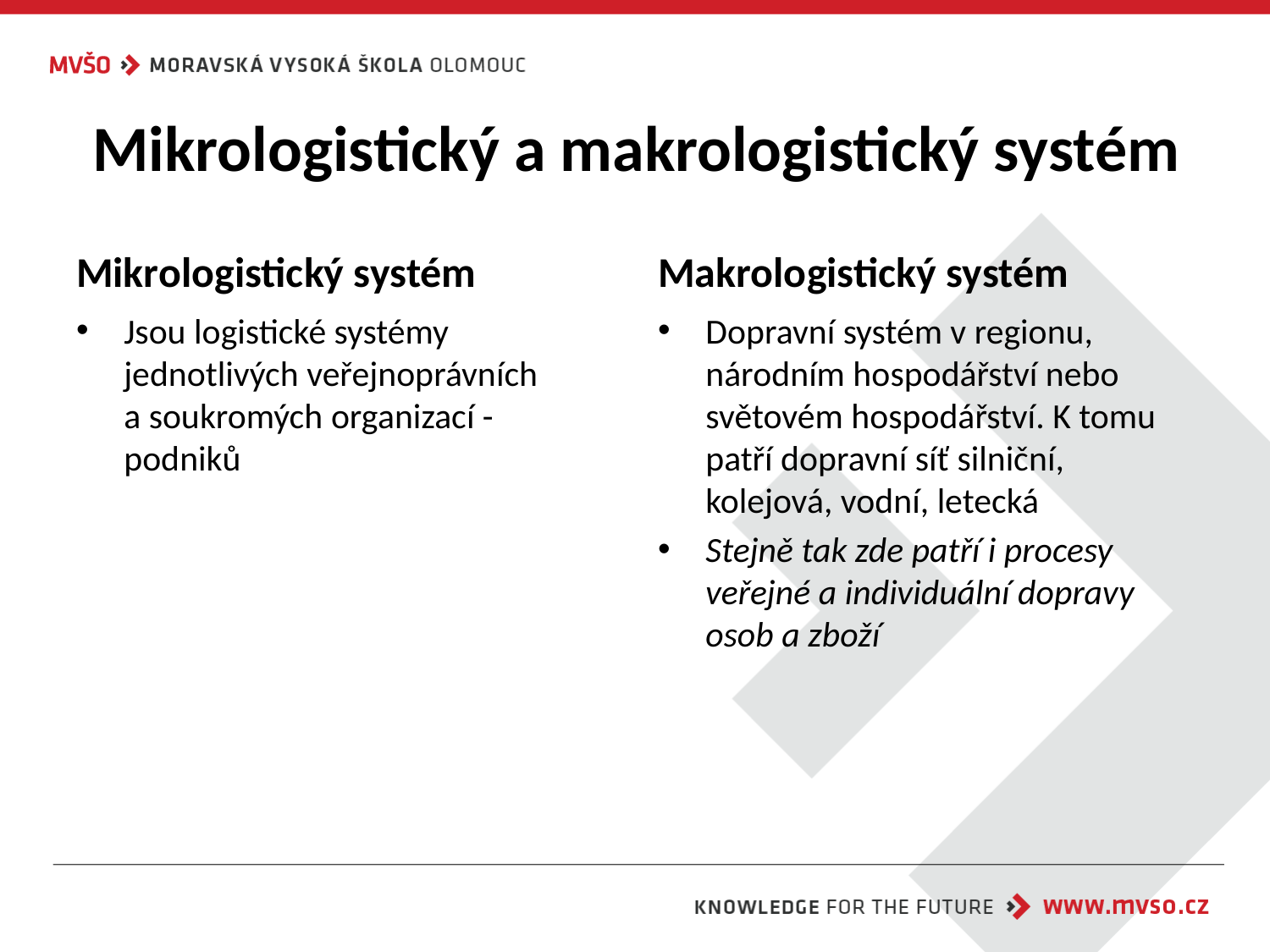

# Mikrologistický a makrologistický systém
Mikrologistický systém
Makrologistický systém
Jsou logistické systémy jednotlivých veřejnoprávních a soukromých organizací - podniků
Dopravní systém v regionu, národním hospodářství nebo světovém hospodářství. K tomu patří dopravní síť silniční, kolejová, vodní, letecká
Stejně tak zde patří i procesy veřejné a individuální dopravy osob a zboží